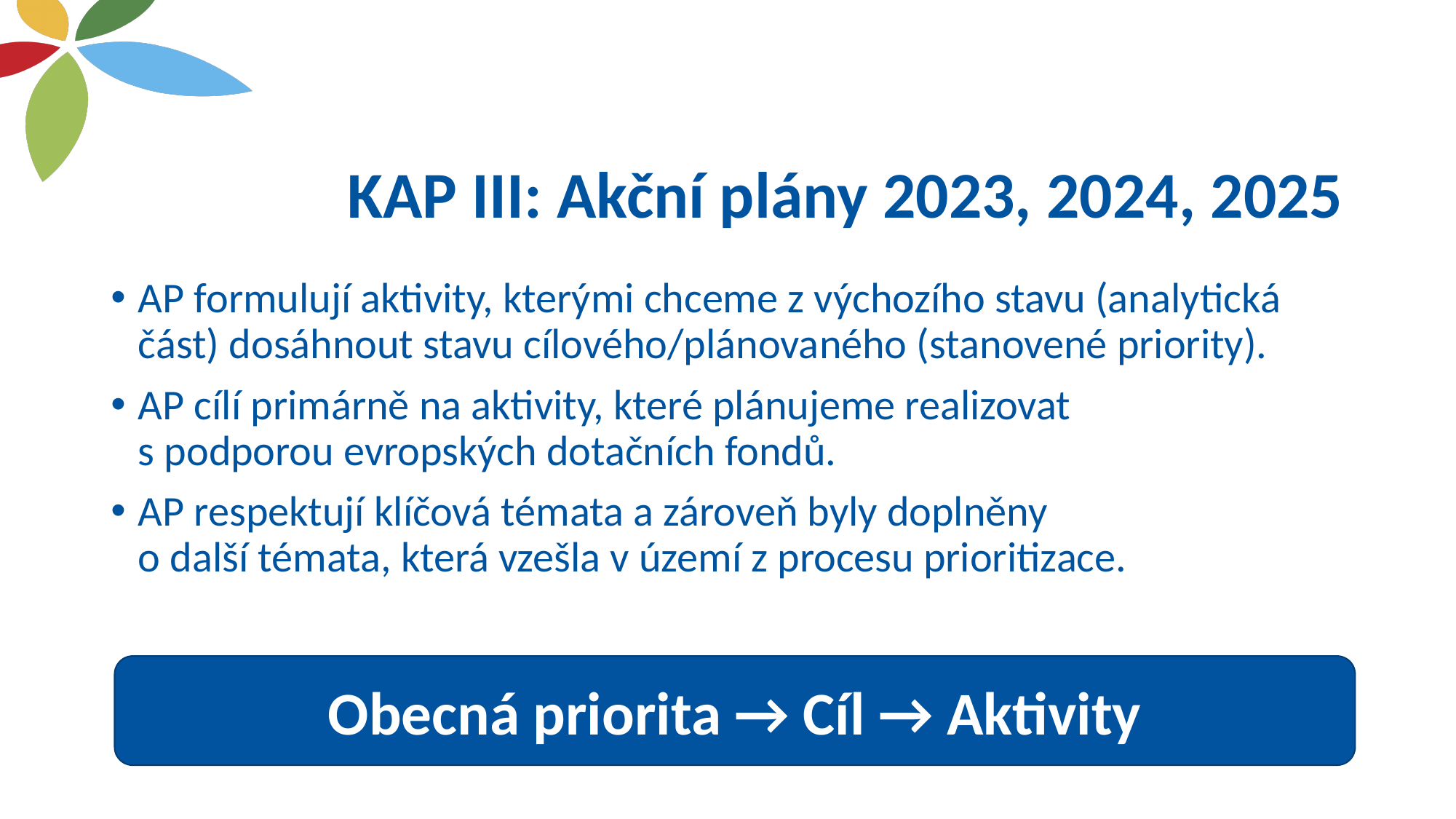

# KAP III: Akční plány 2023, 2024, 2025
AP formulují aktivity, kterými chceme z výchozího stavu (analytická část) dosáhnout stavu cílového/plánovaného (stanovené priority).
AP cílí primárně na aktivity, které plánujeme realizovat
s podporou evropských dotačních fondů.
AP respektují klíčová témata a zároveň byly doplněny
o další témata, která vzešla v území z procesu prioritizace.

Obecná priorita → Cíl → Aktivity